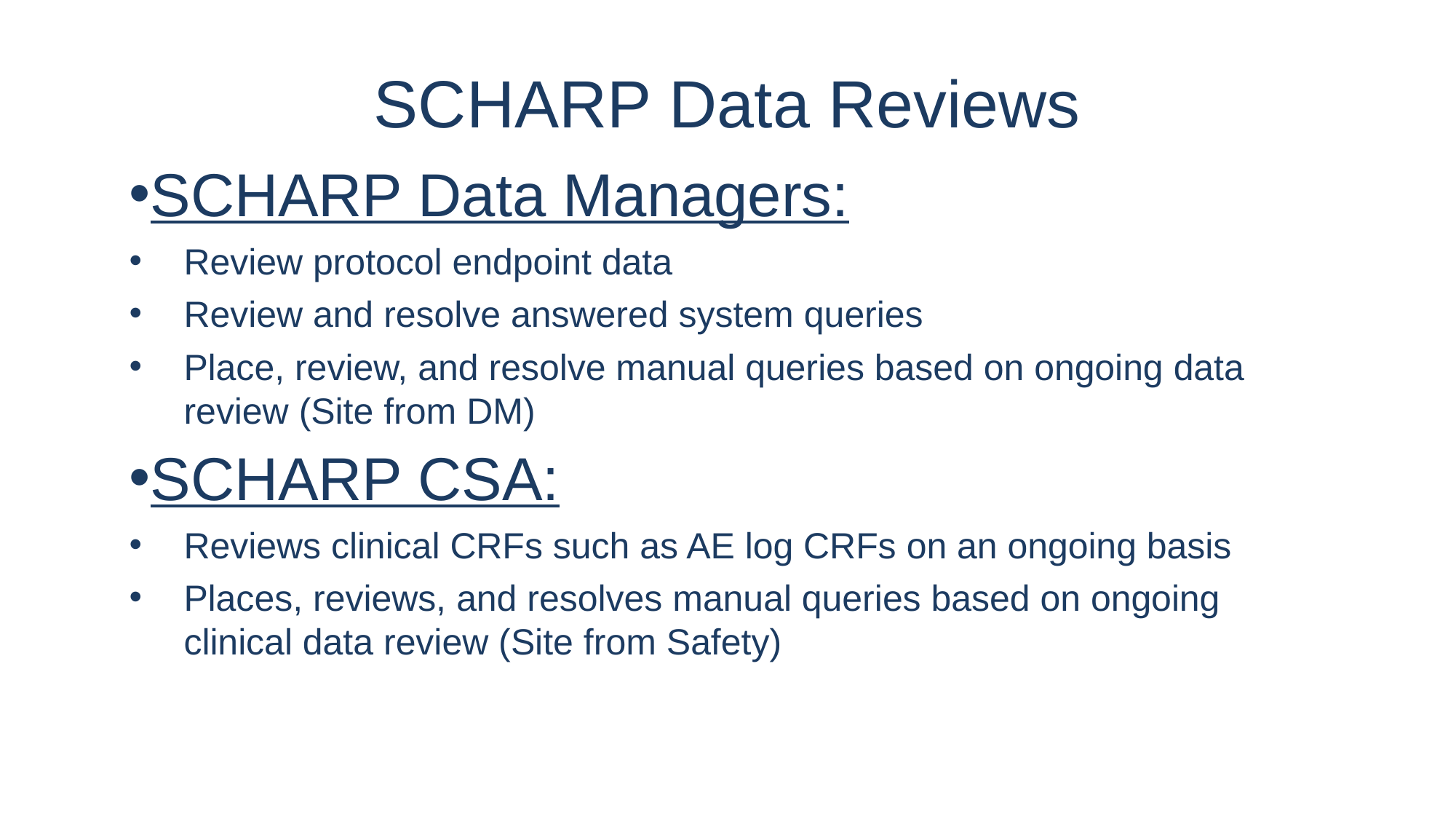

# SCHARP Data Reviews
SCHARP Data Managers:
Review protocol endpoint data
Review and resolve answered system queries
Place, review, and resolve manual queries based on ongoing data review (Site from DM)
SCHARP CSA:
Reviews clinical CRFs such as AE log CRFs on an ongoing basis
Places, reviews, and resolves manual queries based on ongoing clinical data review (Site from Safety)